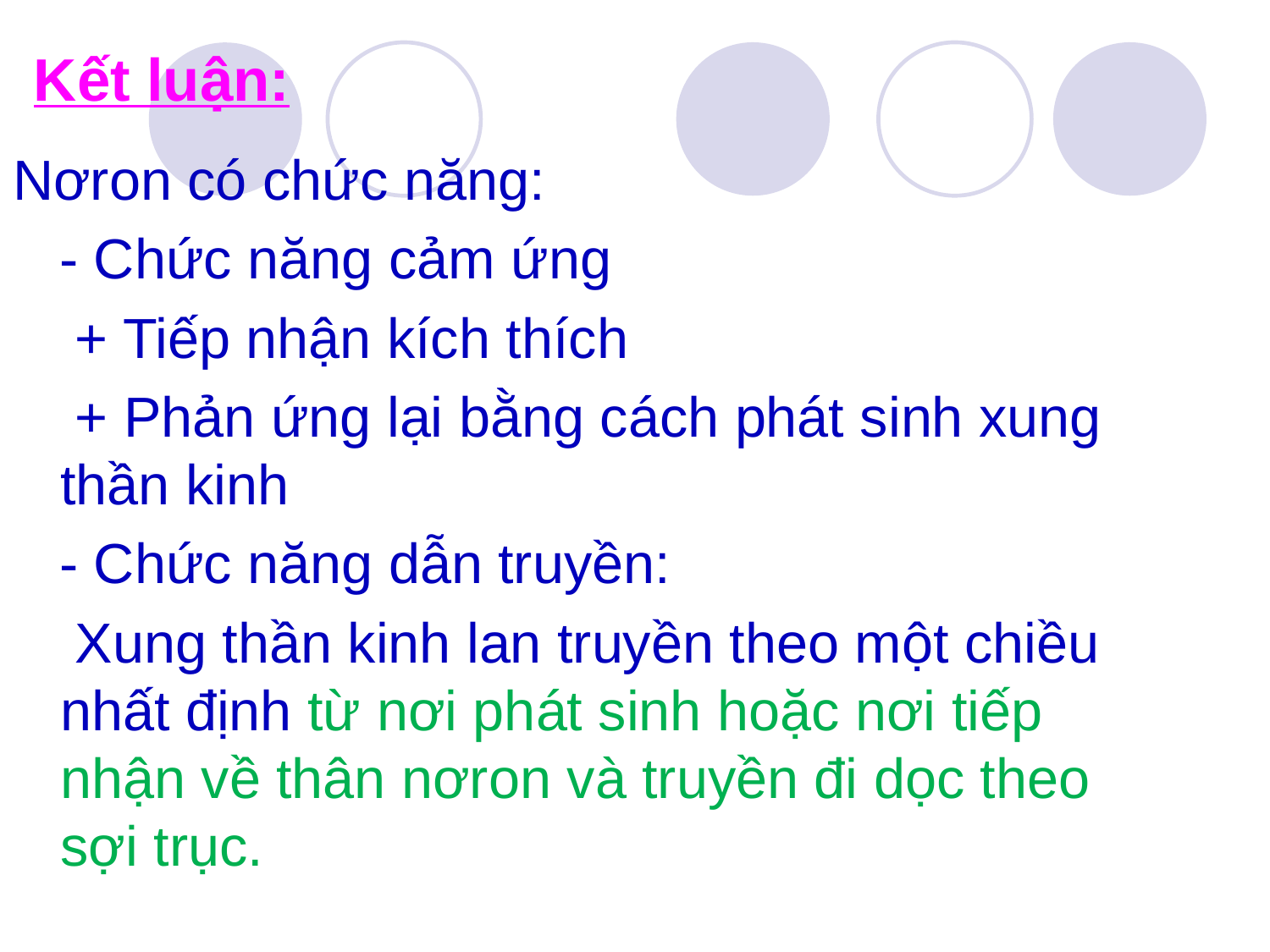

# Kết luận:
Nơron có chức năng:
   - Chức năng cảm ứng
    + Tiếp nhận kích thích
    + Phản ứng lại bằng cách phát sinh xung thần kinh
   - Chức năng dẫn truyền:
    Xung thần kinh lan truyền theo một chiều nhất định từ nơi phát sinh hoặc nơi tiếp nhận về thân nơron và truyền đi dọc theo sợi trục.